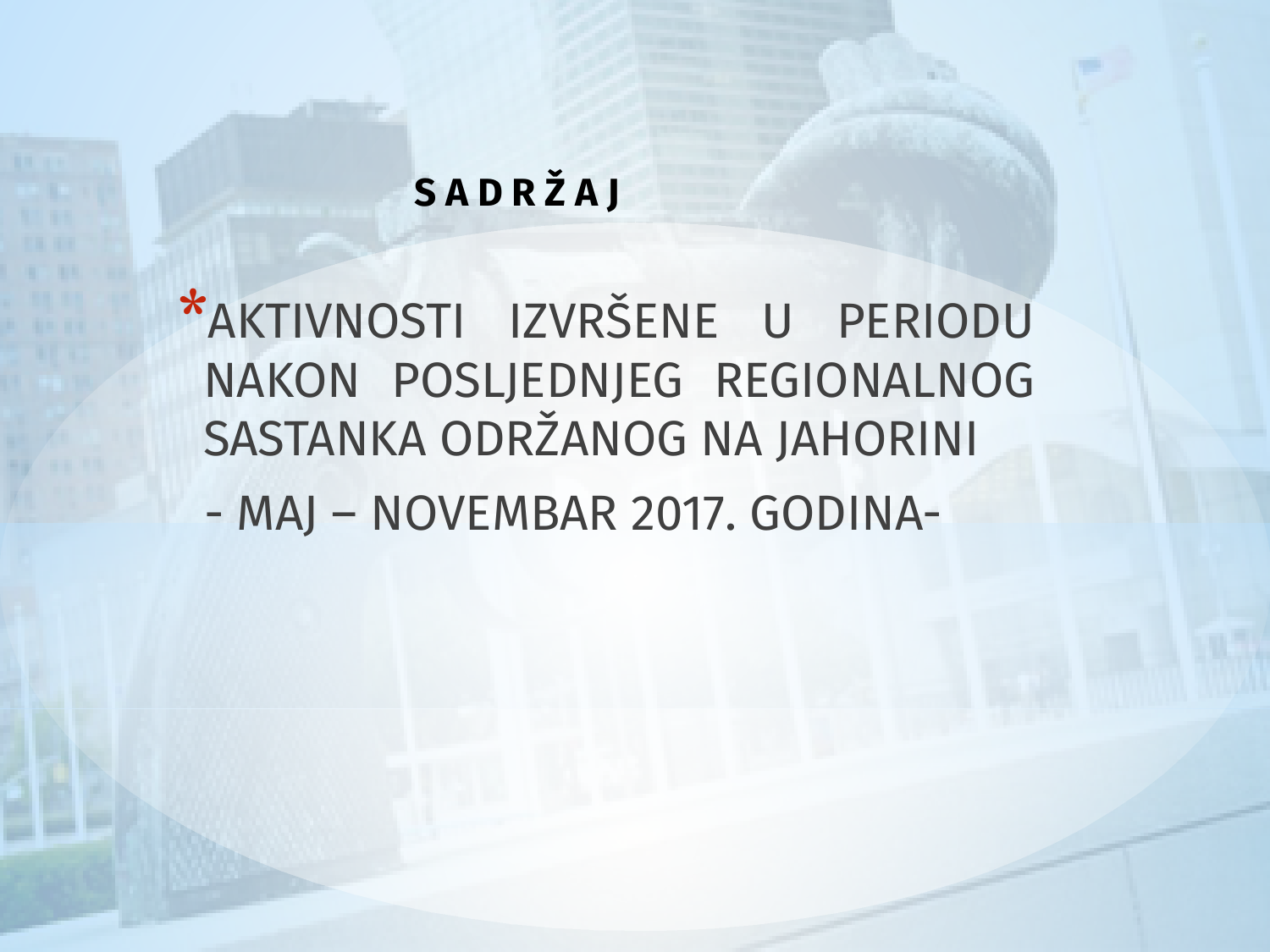

S A D R Ž A J

AKTIVNOSTI IZVRŠENE U PERIODU NAKON POSLJEDNJEG REGIONALNOG SASTANKA ODRŽANOG NA JAHORINI
  - MAJ – NOVEMBAR 2017. GODINA-